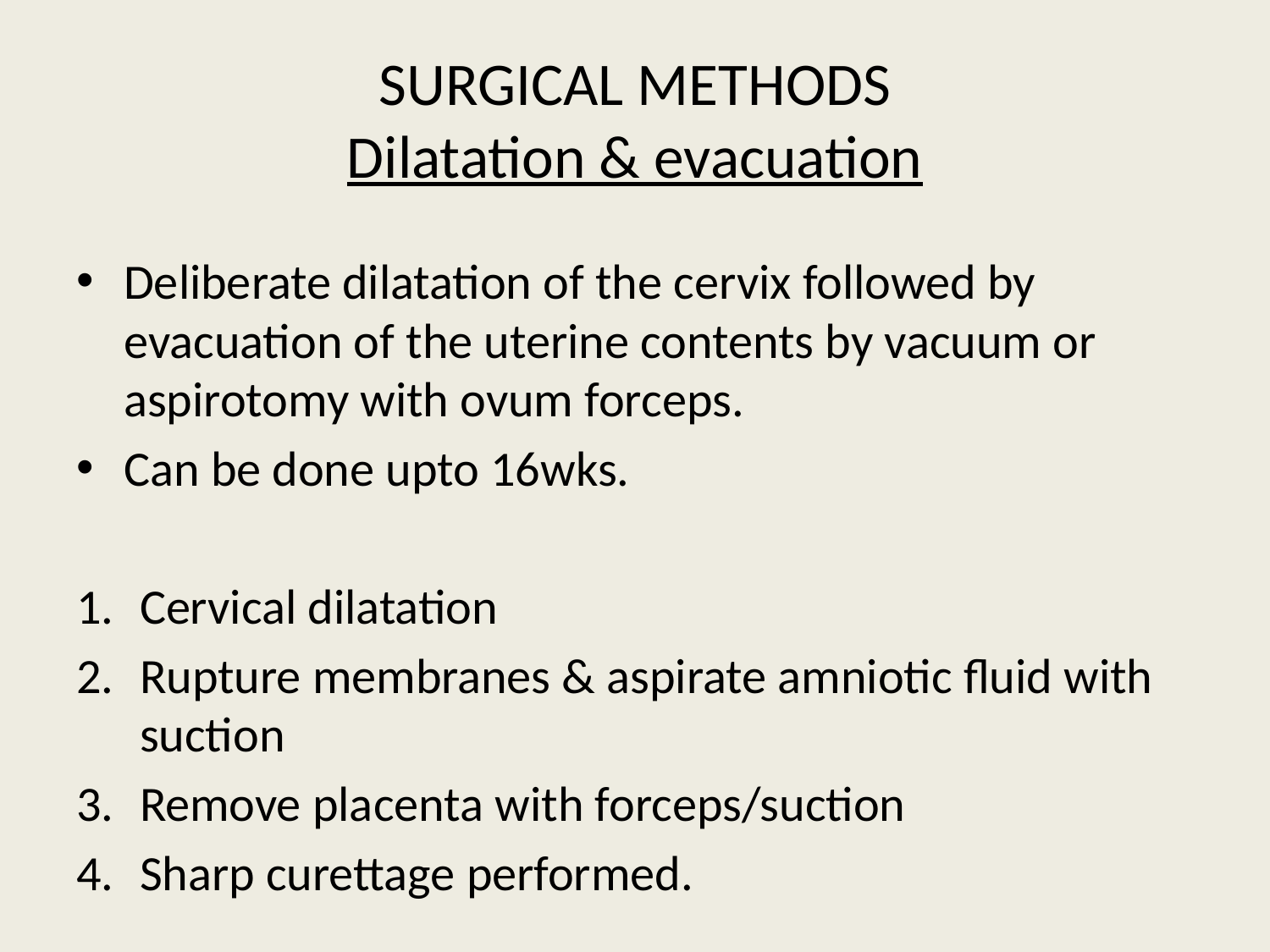

# SURGICAL METHODS Dilatation & evacuation
Deliberate dilatation of the cervix followed by evacuation of the uterine contents by vacuum or aspirotomy with ovum forceps.
Can be done upto 16wks.

Cervical dilatation
Rupture membranes & aspirate amniotic fluid with suction
Remove placenta with forceps/suction
Sharp curettage performed.